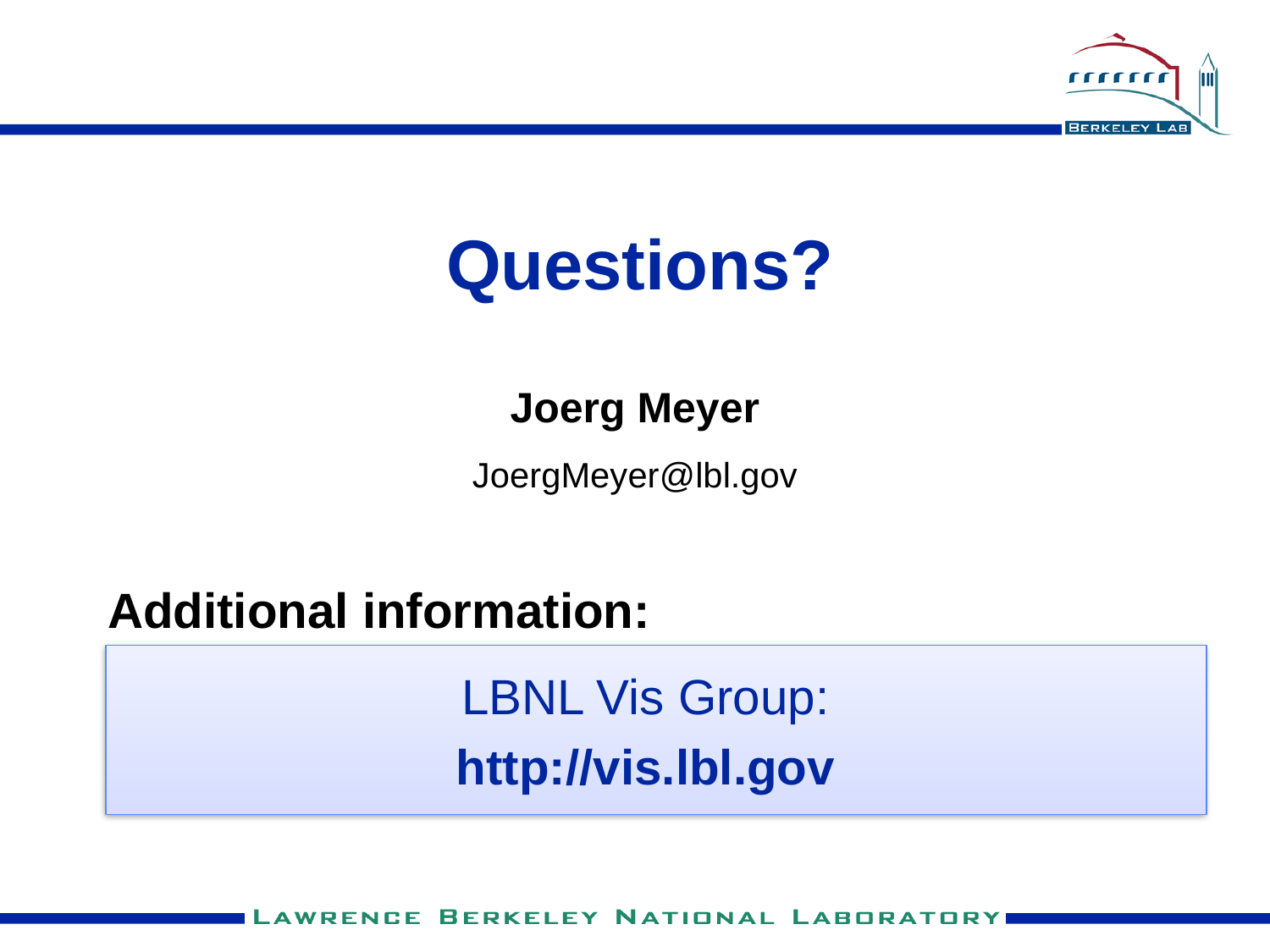

Questions?

# Joerg Meyer JoergMeyer@lbl.gov
Additional information:

LBNL Vis Group:
http://vis.lbl.gov